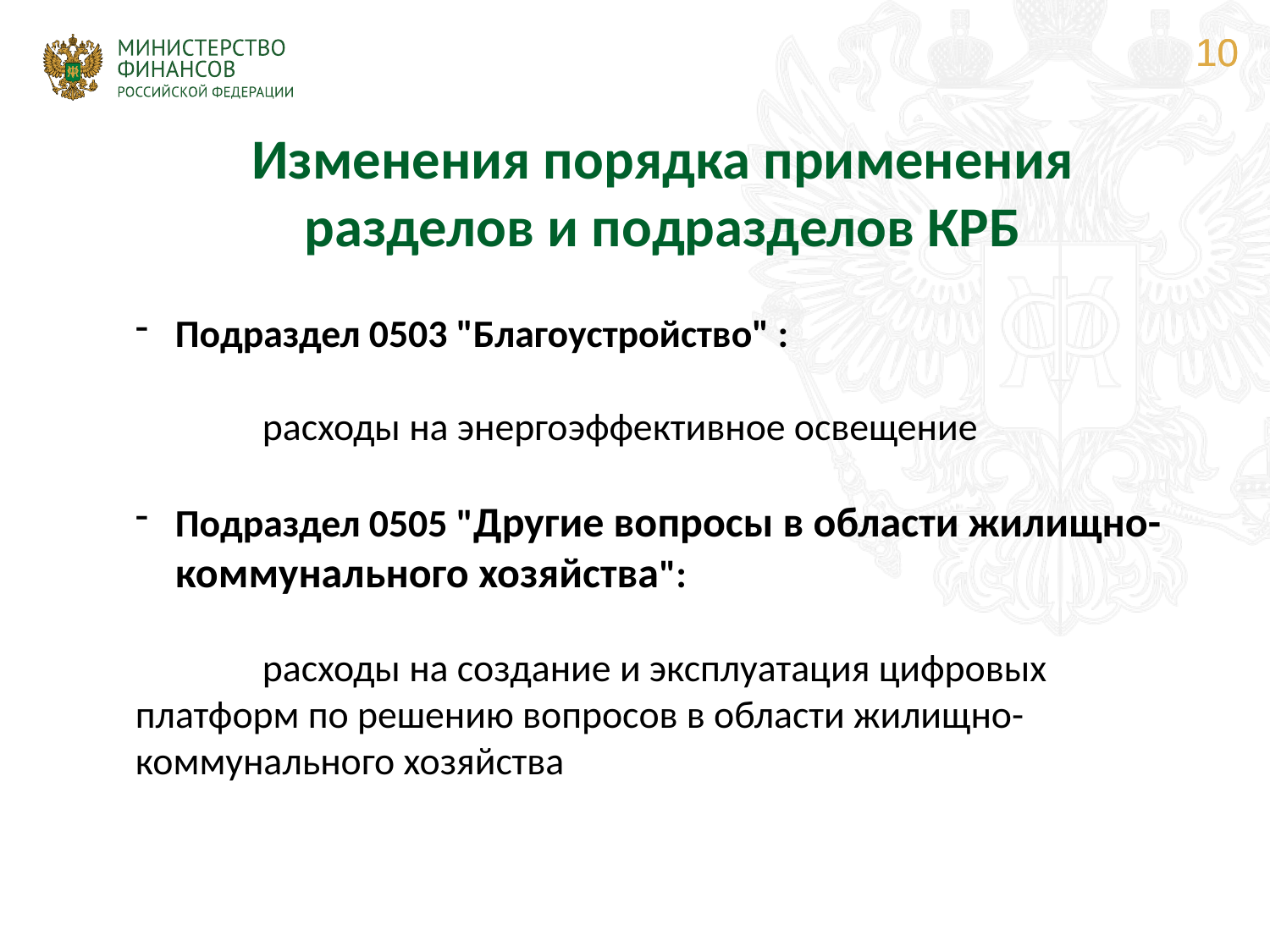

Изменения порядка применения разделов и подразделов КРБ

Подраздел 0503 "Благоустройство" :

	расходы на энергоэффективное освещение

Подраздел 0505 "Другие вопросы в области жилищно-коммунального хозяйства":

	расходы на создание и эксплуатация цифровых 	платформ по решению вопросов в области жилищно-	коммунального хозяйства